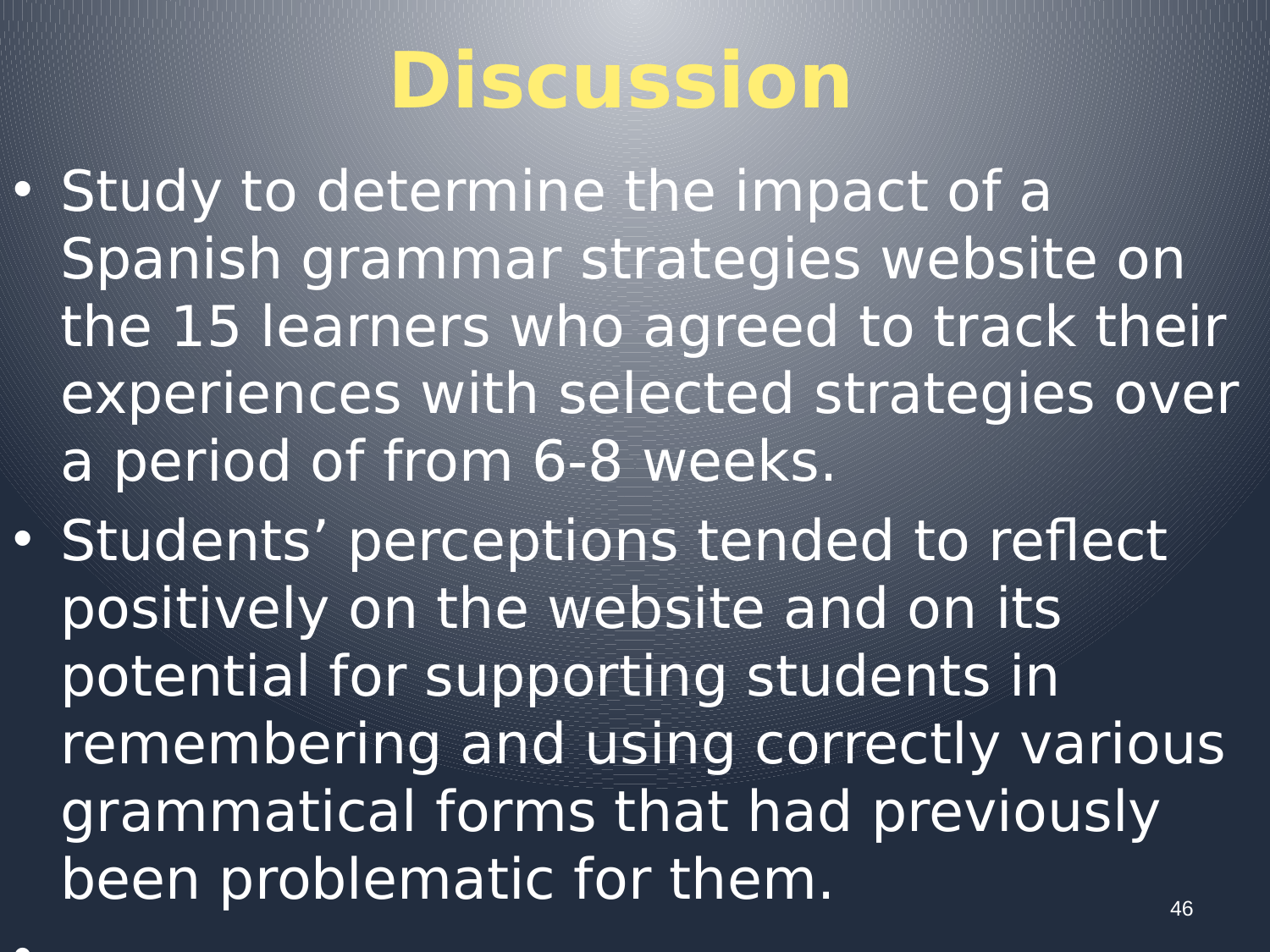

# Discussion
Study to determine the impact of a Spanish grammar strategies website on the 15 learners who agreed to track their experiences with selected strategies over a period of from 6-8 weeks.
Students’ perceptions tended to reflect positively on the website and on its potential for supporting students in remembering and using correctly various grammatical forms that had previously been problematic for them.

46